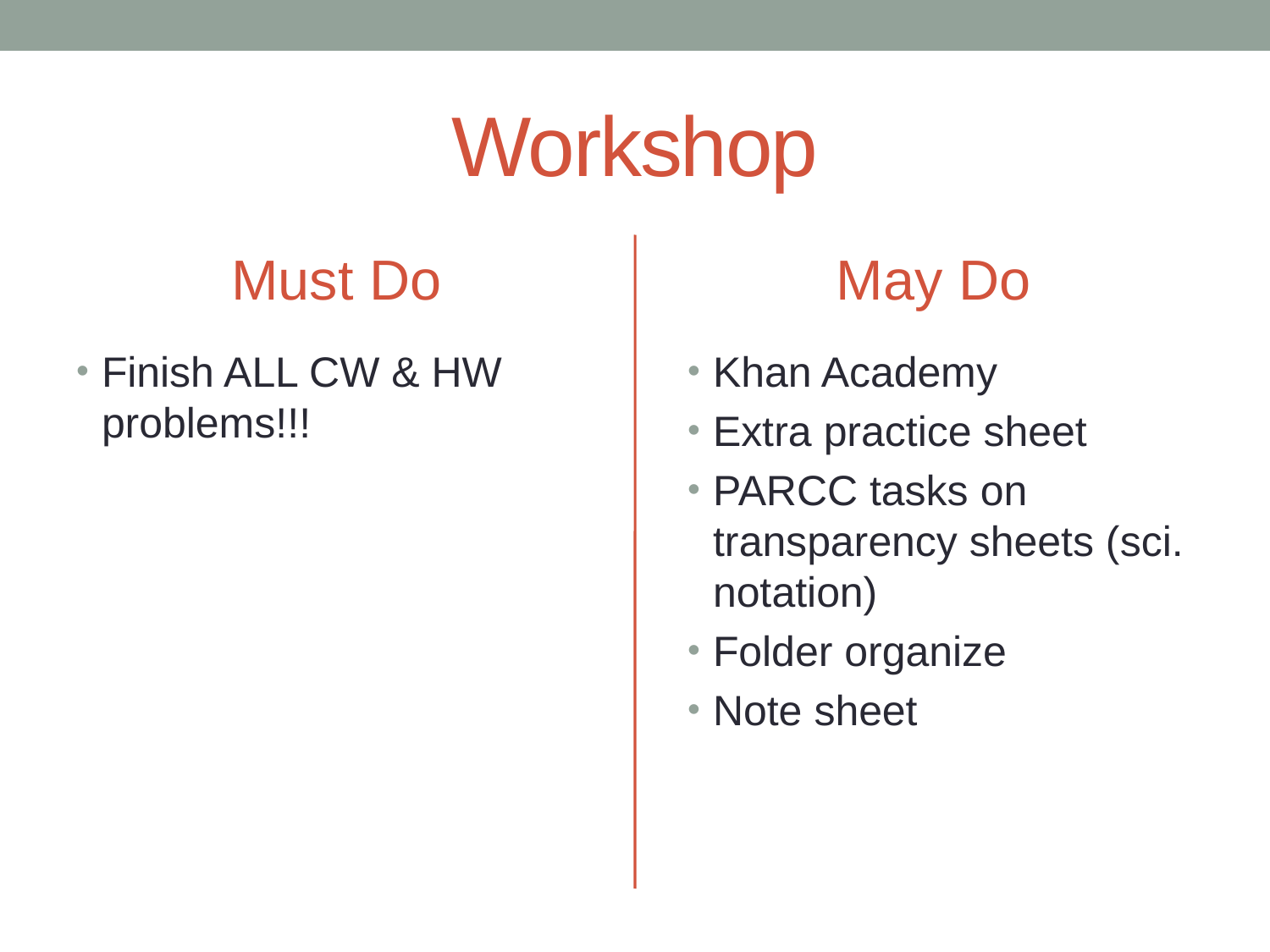

# Workshop
Must Do
May Do
Finish ALL CW & HW problems!!!

Khan Academy
Extra practice sheet
PARCC tasks on transparency sheets (sci. notation)
Folder organize
Note sheet